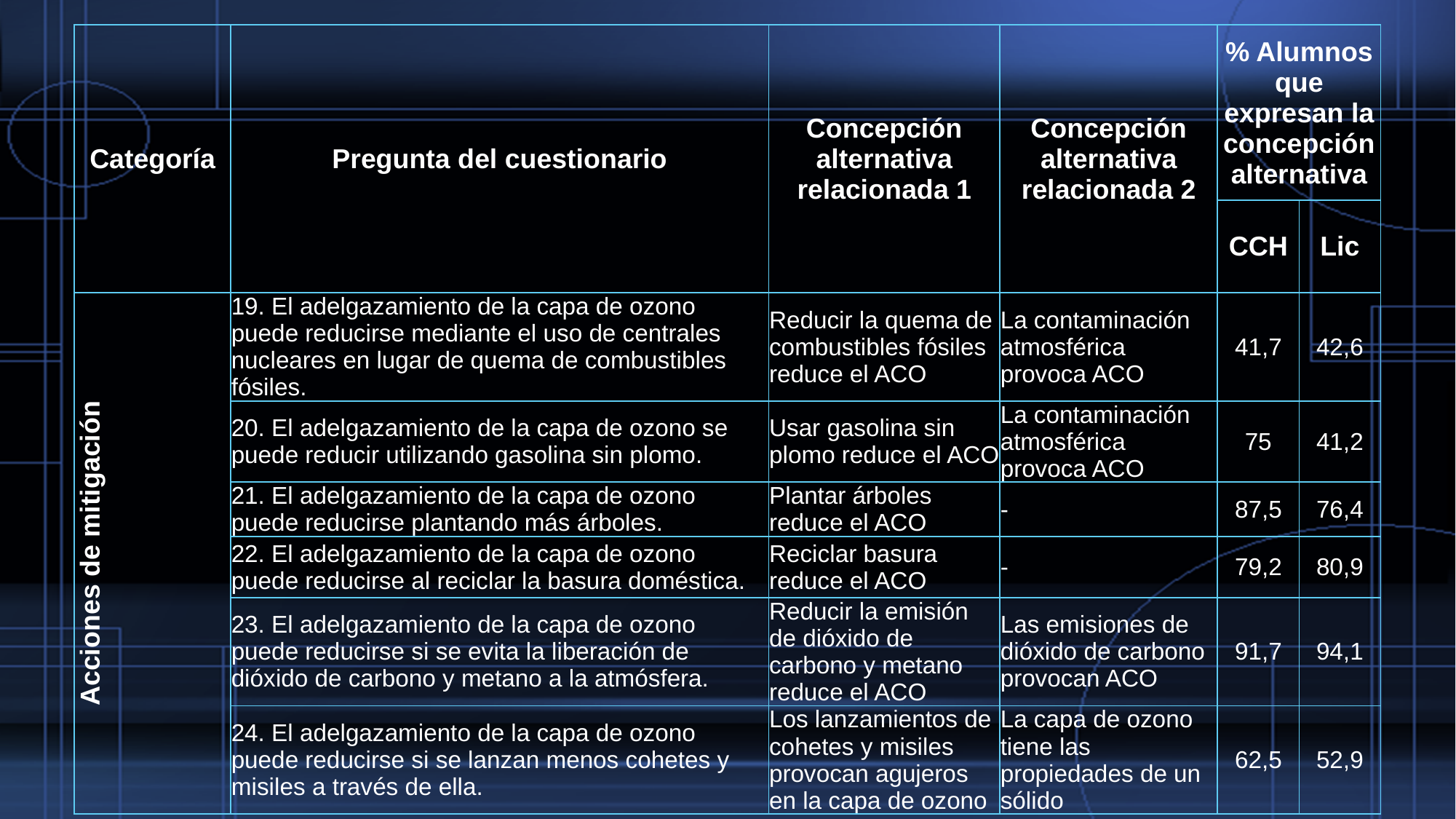

| Categoría | Pregunta del cuestionario | Concepción alternativa relacionada 1 | Concepción alternativa relacionada 2 | % Alumnos que expresan la concepción alternativa |  |
| --- | --- | --- | --- | --- | --- |
|  |  |  |  | CCH | Lic |
| Acciones de mitigación | 19. El adelgazamiento de la capa de ozono puede reducirse mediante el uso de centrales nucleares en lugar de quema de combustibles fósiles. | Reducir la quema de combustibles fósiles reduce el ACO | La contaminación atmosférica provoca ACO | 41,7 | 42,6 |
|  | 20. El adelgazamiento de la capa de ozono se puede reducir utilizando gasolina sin plomo. | Usar gasolina sin plomo reduce el ACO | La contaminación atmosférica provoca ACO | 75 | 41,2 |
|  | 21. El adelgazamiento de la capa de ozono puede reducirse plantando más árboles. | Plantar árboles reduce el ACO | - | 87,5 | 76,4 |
|  | 22. El adelgazamiento de la capa de ozono puede reducirse al reciclar la basura doméstica. | Reciclar basura reduce el ACO | - | 79,2 | 80,9 |
|  | 23. El adelgazamiento de la capa de ozono puede reducirse si se evita la liberación de dióxido de carbono y metano a la atmósfera. | Reducir la emisión de dióxido de carbono y metano reduce el ACO | Las emisiones de dióxido de carbono provocan ACO | 91,7 | 94,1 |
|  | 24. El adelgazamiento de la capa de ozono puede reducirse si se lanzan menos cohetes y misiles a través de ella. | Los lanzamientos de cohetes y misiles provocan agujeros en la capa de ozono | La capa de ozono tiene las propiedades de un sólido | 62,5 | 52,9 |